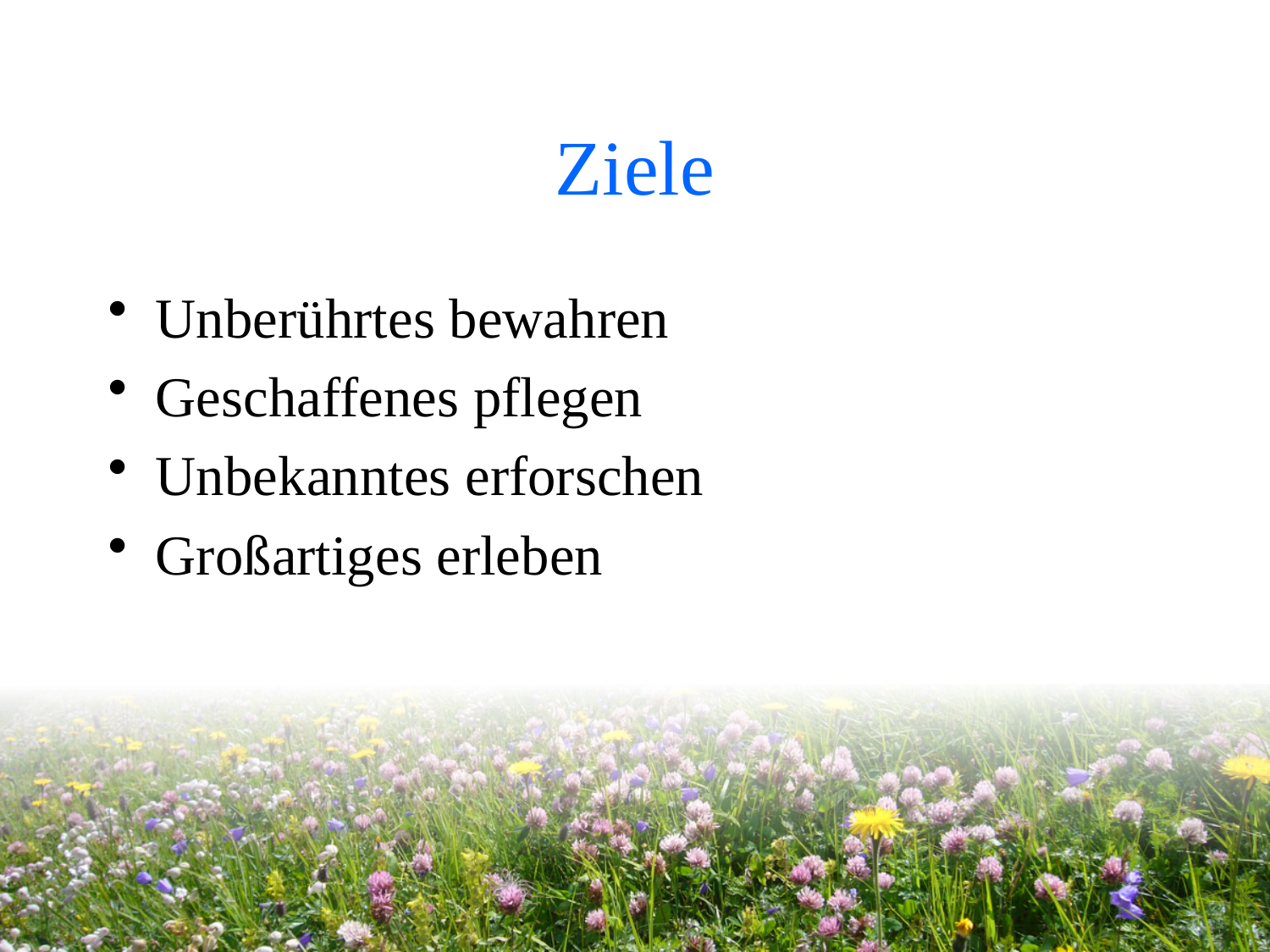

# Ziele
Unberührtes bewahren
Geschaffenes pflegen
Unbekanntes erforschen
Großartiges erleben